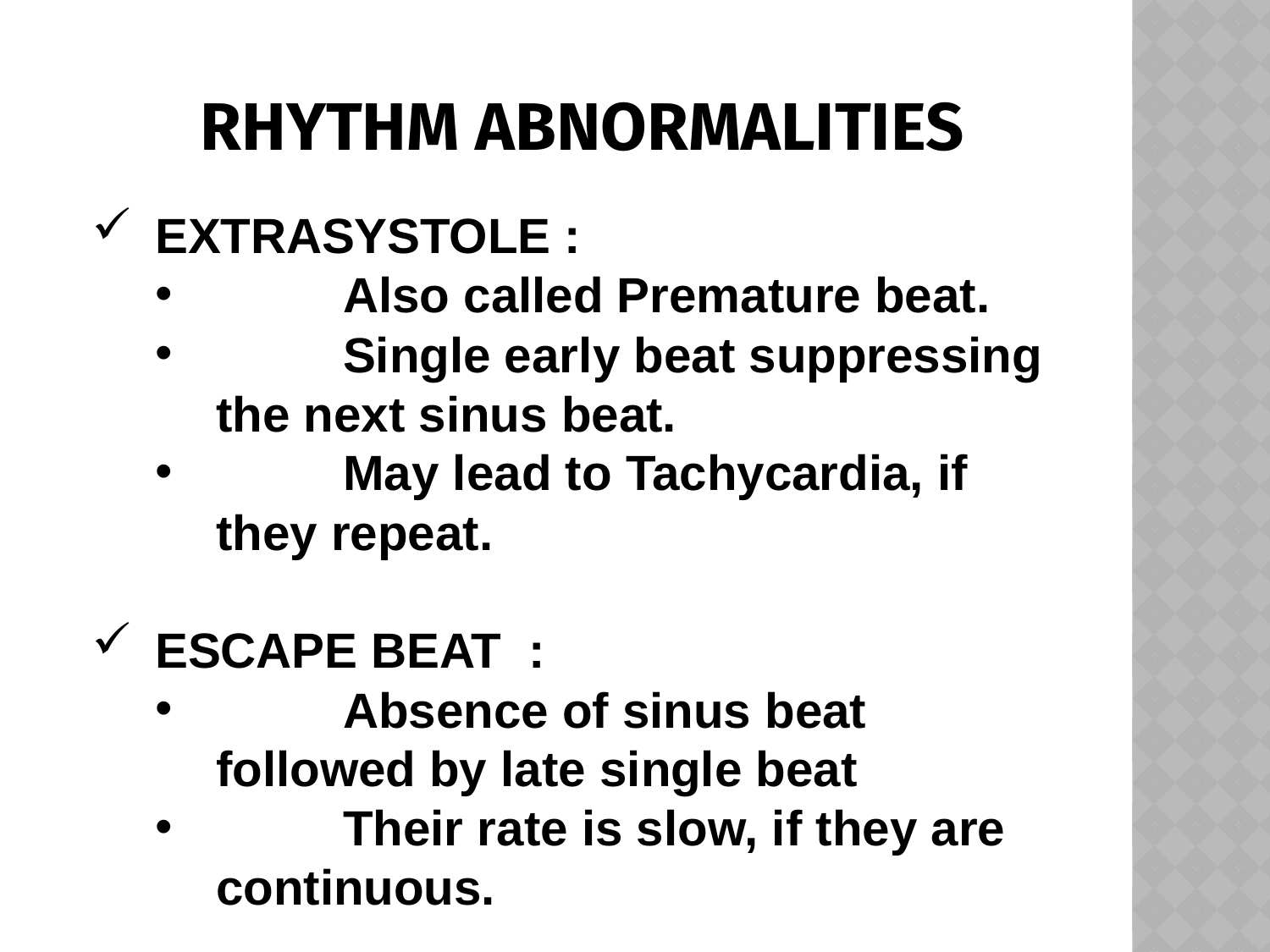

# Rhythm abnormalities
EXTRASYSTOLE :
	Also called Premature beat.
	Single early beat suppressing the next sinus beat.
	May lead to Tachycardia, if they repeat.

ESCAPE BEAT  :
	Absence of sinus beat followed by late single beat
	Their rate is slow, if they are continuous.